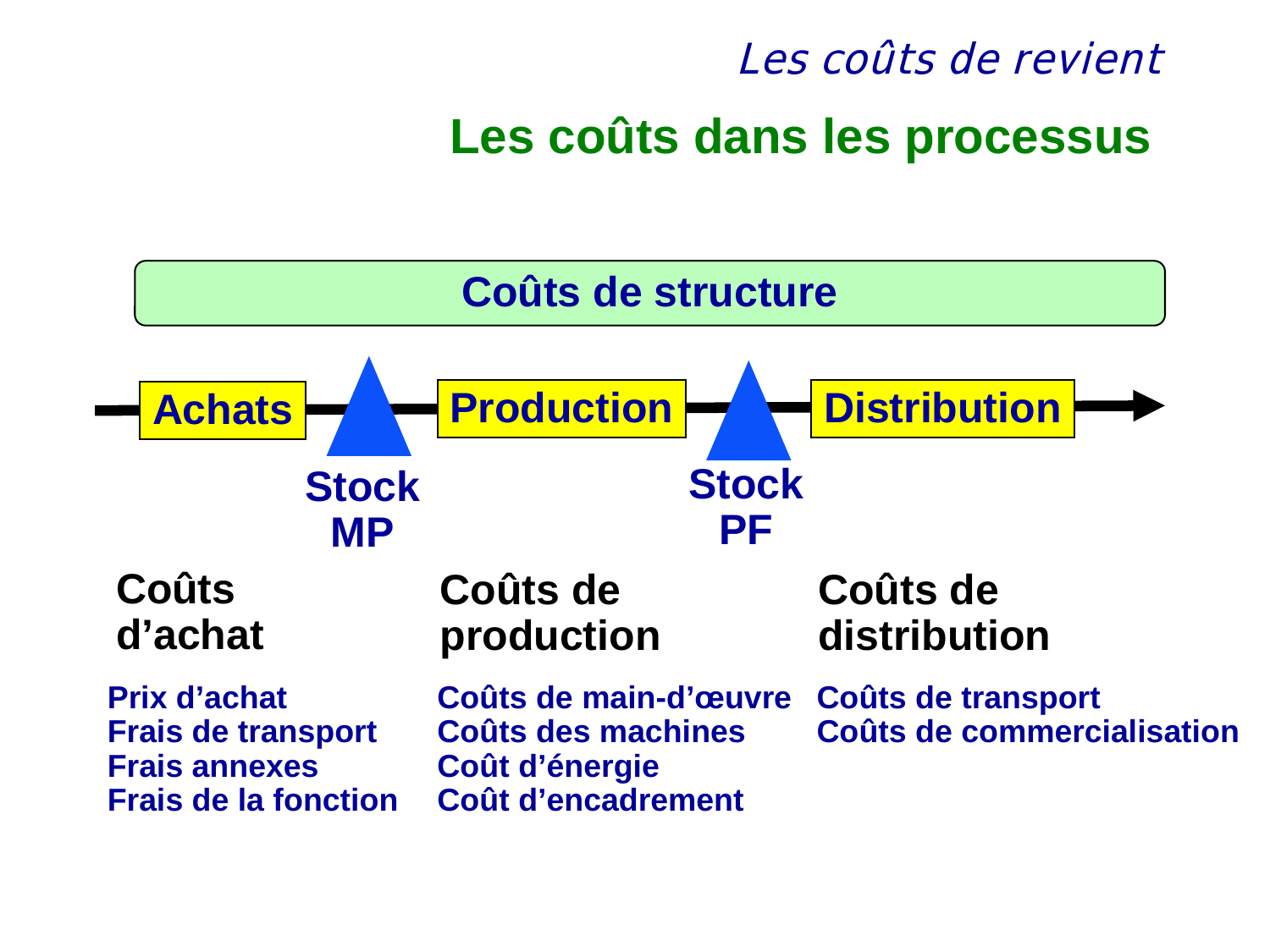

# Les coûts dans les processus
Coûts de structure

Production
Distribution
Achats

Stock
PF
Stock
MP
Coûts
d’achat
Coûts de
production
Coûts de
distribution
Prix d’achat
Frais de transport
Frais annexes
Frais de la fonction
Coûts de main-d’œuvre
Coûts des machines
Coût d’énergie
Coût d’encadrement
Coûts de transport
Coûts de commercialisation